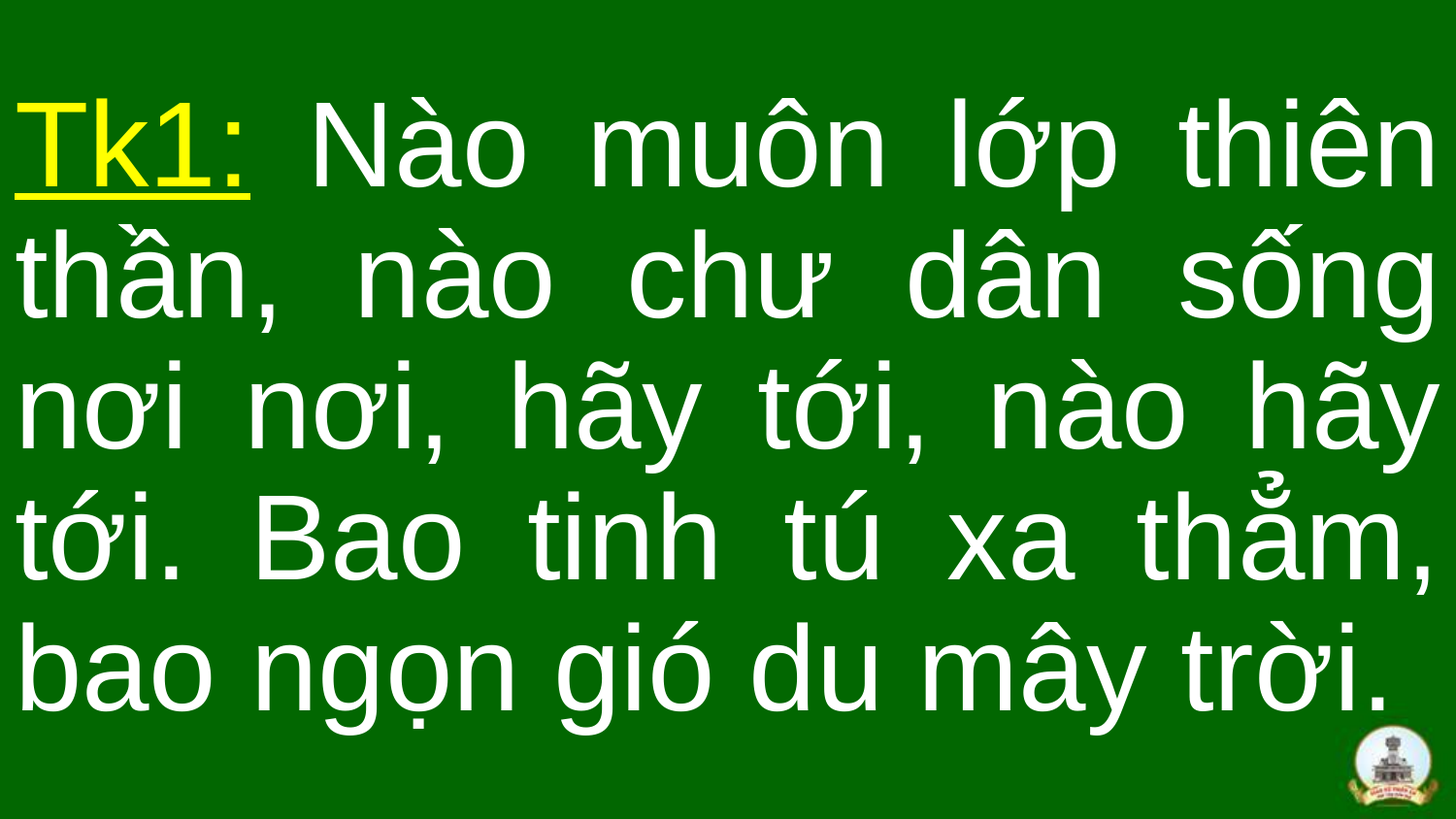

Tk1: Nào muôn lớp thiên thần, nào chư dân sống nơi nơi, hãy tới, nào hãy tới. Bao tinh tú xa thẳm, bao ngọn gió du mây trời.